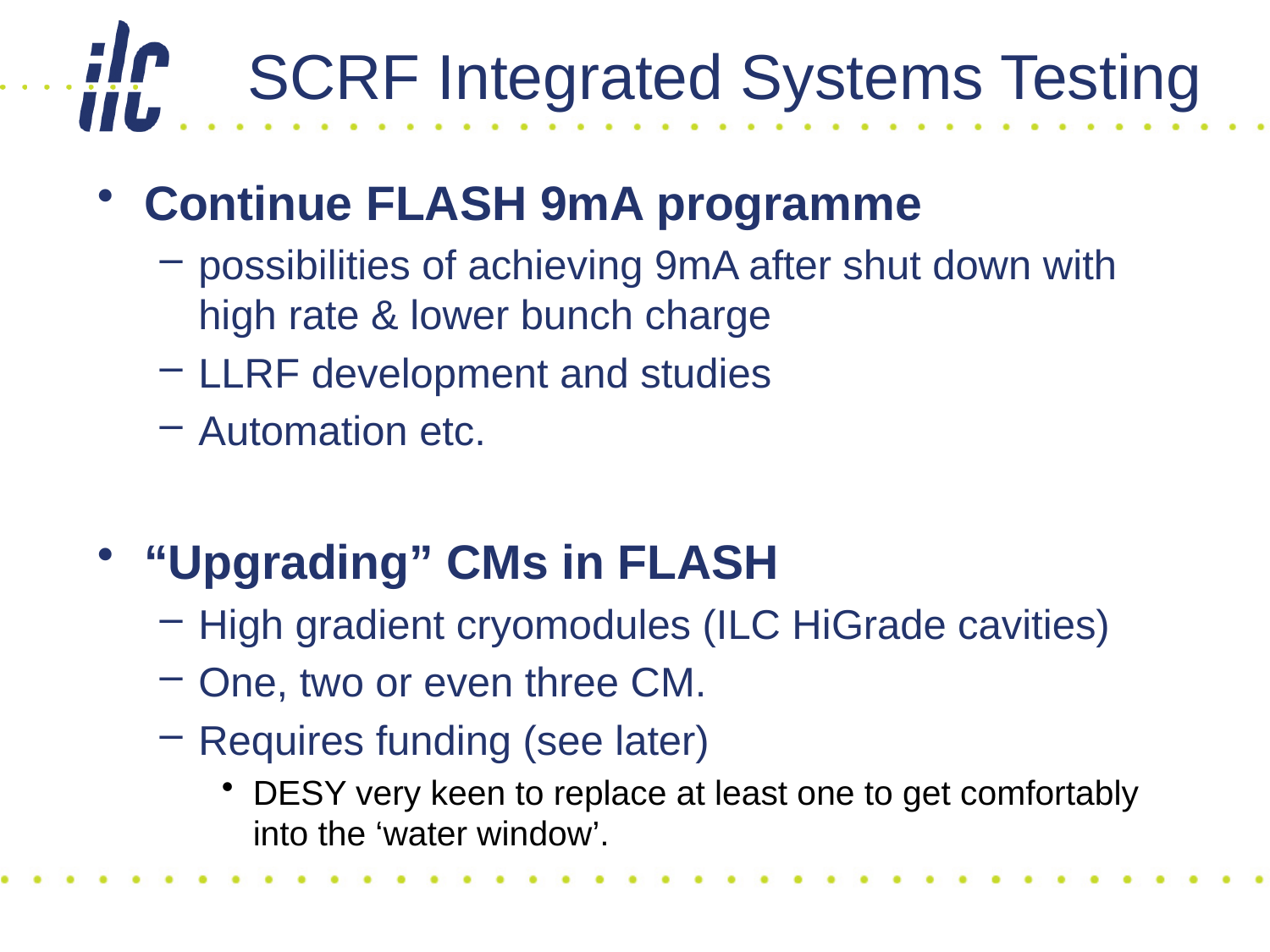

# SCRF Integrated Systems Testing
Continue FLASH 9mA programme
possibilities of achieving 9mA after shut down with high rate & lower bunch charge
LLRF development and studies
Automation etc.

“Upgrading” CMs in FLASH
High gradient cryomodules (ILC HiGrade cavities)
One, two or even three CM.
Requires funding (see later)
DESY very keen to replace at least one to get comfortably into the ‘water window’.